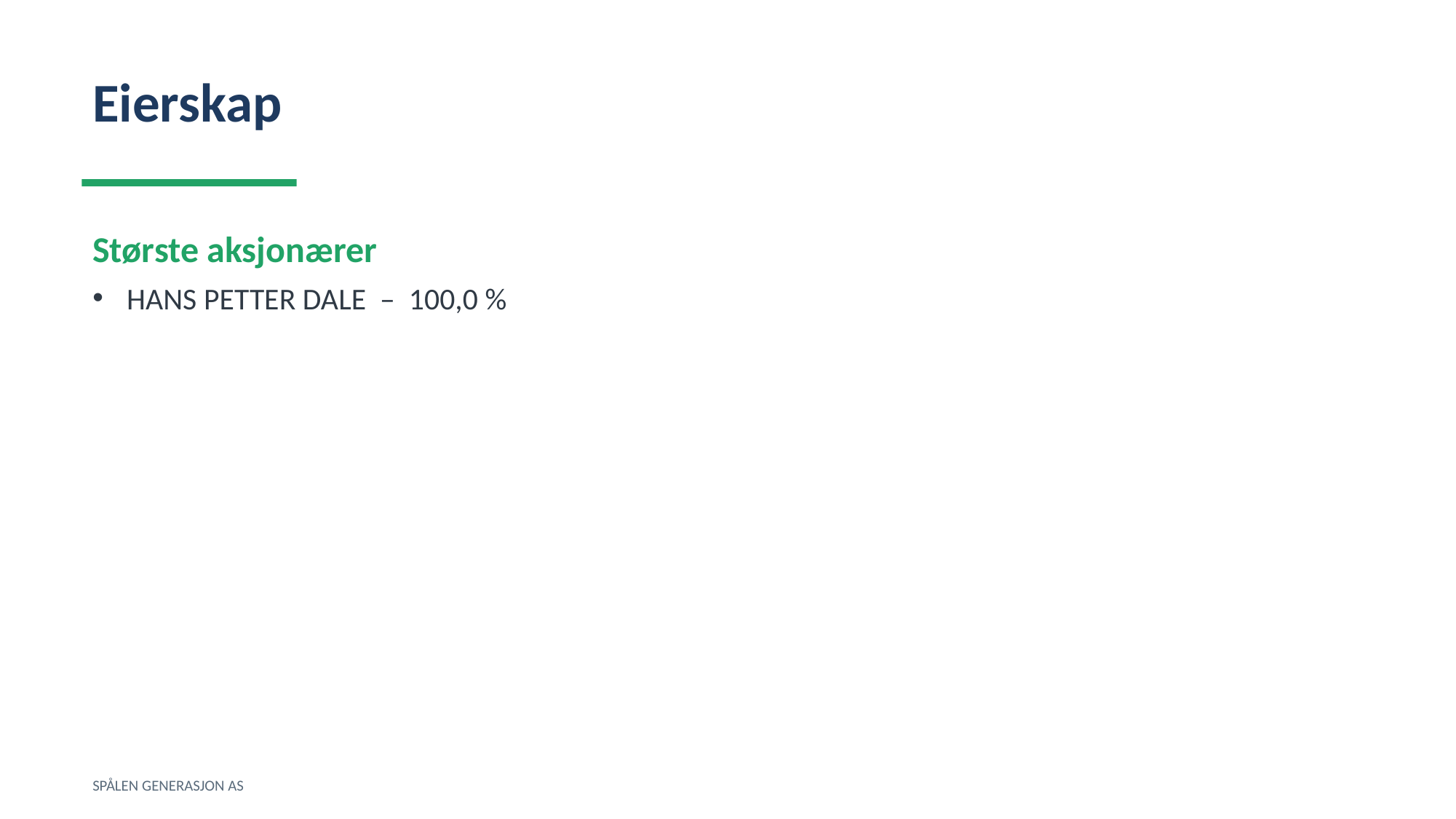

Eierskap

Største aksjonærer
HANS PETTER DALE  –  100,0 %
SPÅLEN GENERASJON AS